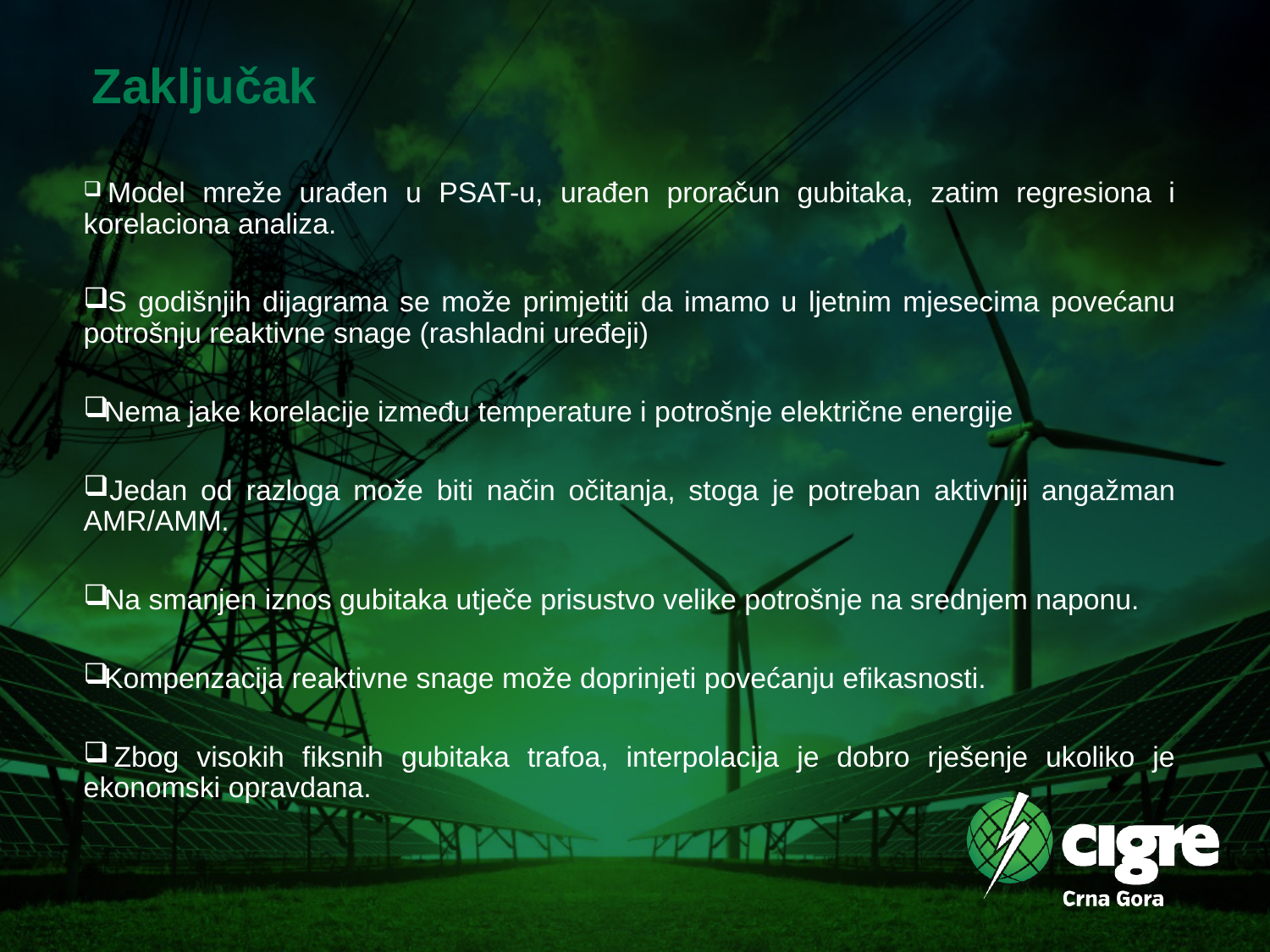

Zaključak
 Model mreže urađen u PSAT-u, urađen proračun gubitaka, zatim regresiona i korelaciona analiza.

 S godišnjih dijagrama se može primjetiti da imamo u ljetnim mjesecima povećanu potrošnju reaktivne snage (rashladni uređeji)

 Nema jake korelacije između temperature i potrošnje električne energije

 Jedan od razloga može biti način očitanja, stoga je potreban aktivniji angažman AMR/AMM.

 Na smanjen iznos gubitaka utječe prisustvo velike potrošnje na srednjem naponu.

 Kompenzacija reaktivne snage može doprinjeti povećanju efikasnosti.

 Zbog visokih fiksnih gubitaka trafoa, interpolacija je dobro rješenje ukoliko je ekonomski opravdana.